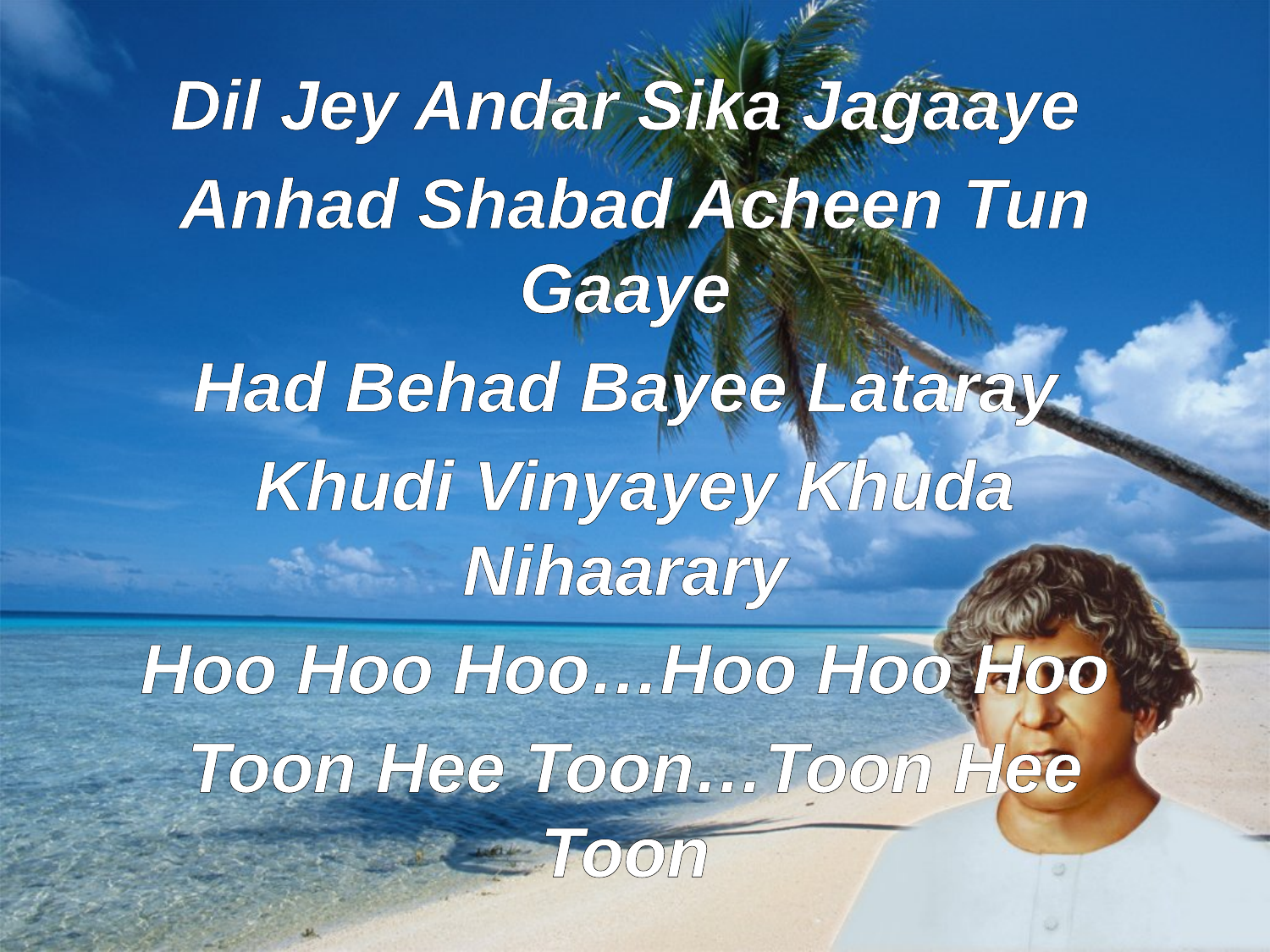

Dil Jey Andar Sika Jagaaye
Anhad Shabad Acheen Tun Gaaye
Had Behad Bayee Lataray
Khudi Vinyayey Khuda Nihaarary
Hoo Hoo Hoo…Hoo Hoo Hoo
Toon Hee Toon…Toon Hee Toon